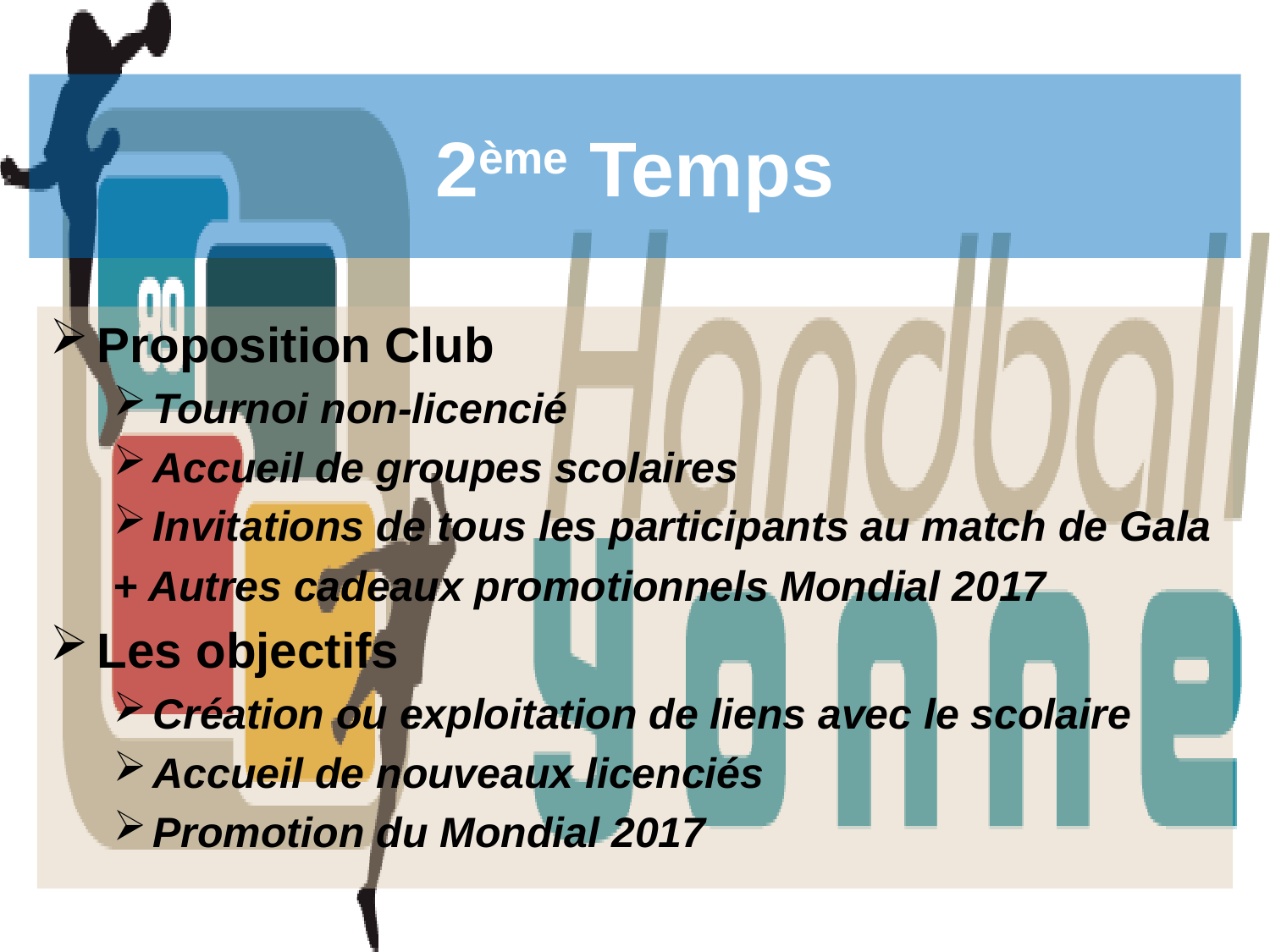

# 2ème Temps
Proposition Club
Tournoi non-licencié
Accueil de groupes scolaires
Invitations de tous les participants au match de Gala
+ Autres cadeaux promotionnels Mondial 2017
Les objectifs
Création ou exploitation de liens avec le scolaire
Accueil de nouveaux licenciés
Promotion du Mondial 2017